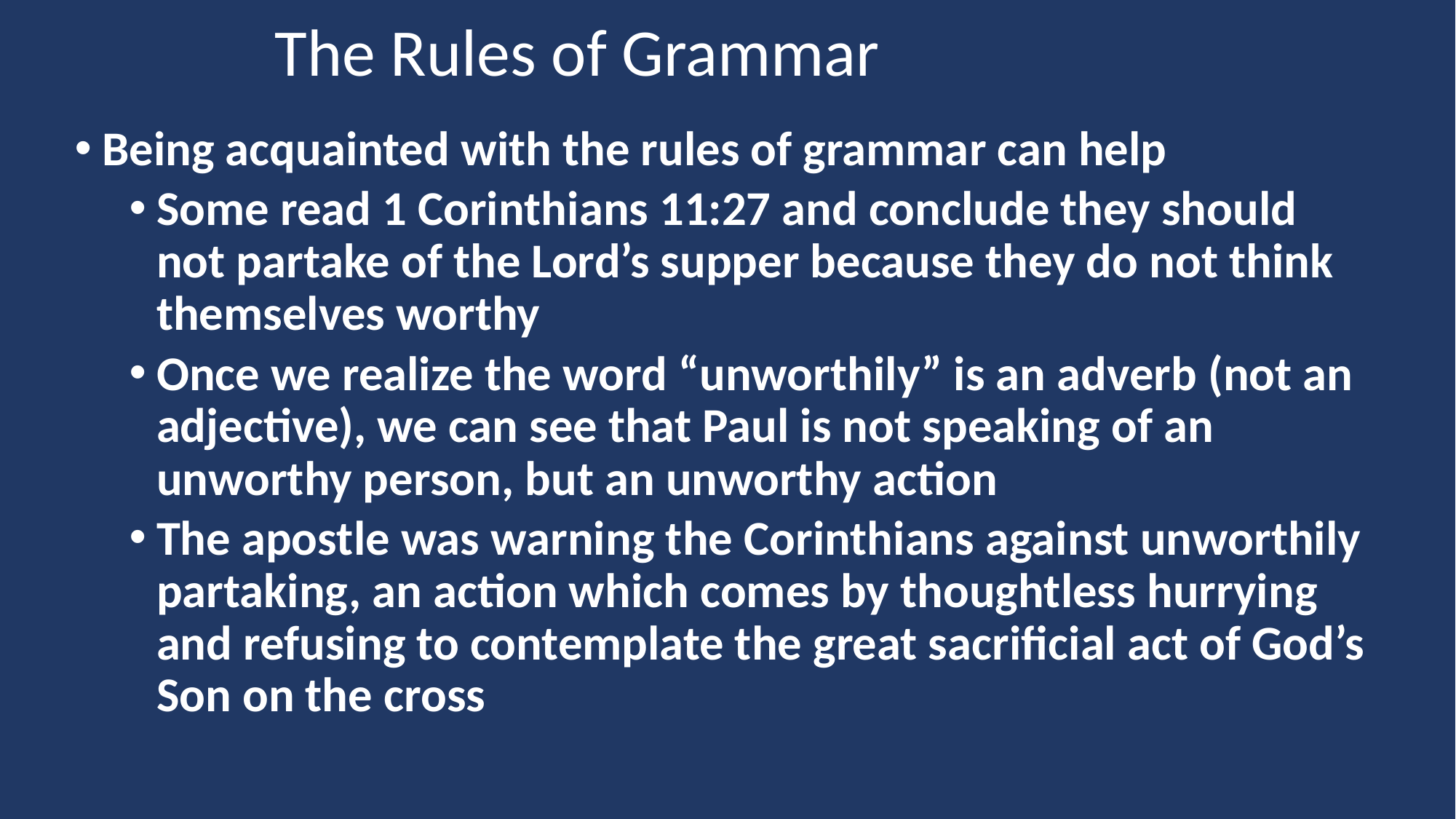

# The Rules of Grammar
Being acquainted with the rules of grammar can help
Some read 1 Corinthians 11:27 and conclude they should not partake of the Lord’s supper because they do not think themselves worthy
Once we realize the word “unworthily” is an adverb (not an adjective), we can see that Paul is not speaking of an unworthy person, but an unworthy action
The apostle was warning the Corinthians against unworthily partaking, an action which comes by thoughtless hurrying and refusing to contemplate the great sacrificial act of God’s Son on the cross